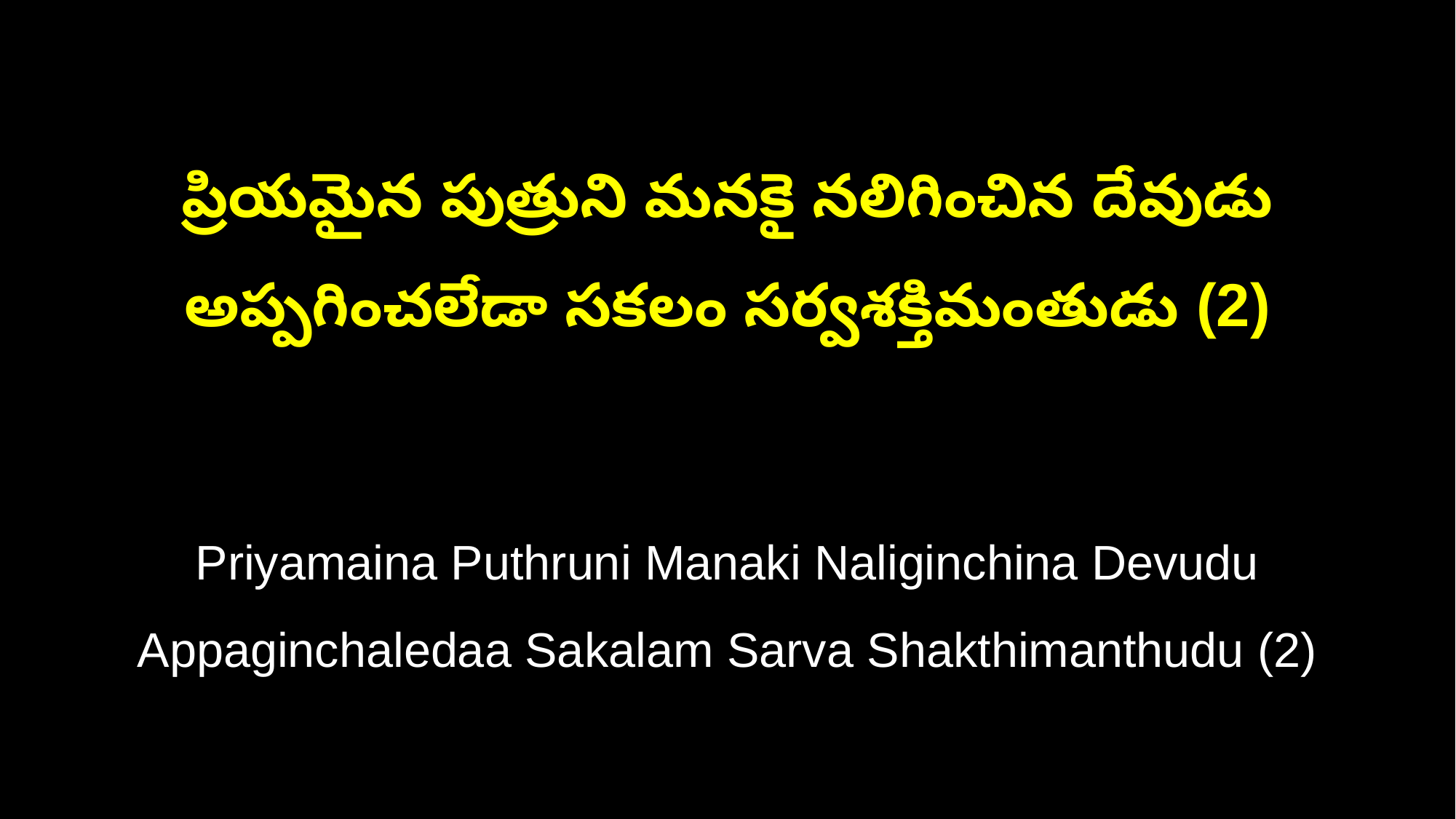

ప్రియమైన పుత్రుని మనకై నలిగించిన దేవుడు
అప్పగించలేడా సకలం సర్వశక్తిమంతుడు (2)
Priyamaina Puthruni Manaki Naliginchina Devudu
Appaginchaledaa Sakalam Sarva Shakthimanthudu (2)